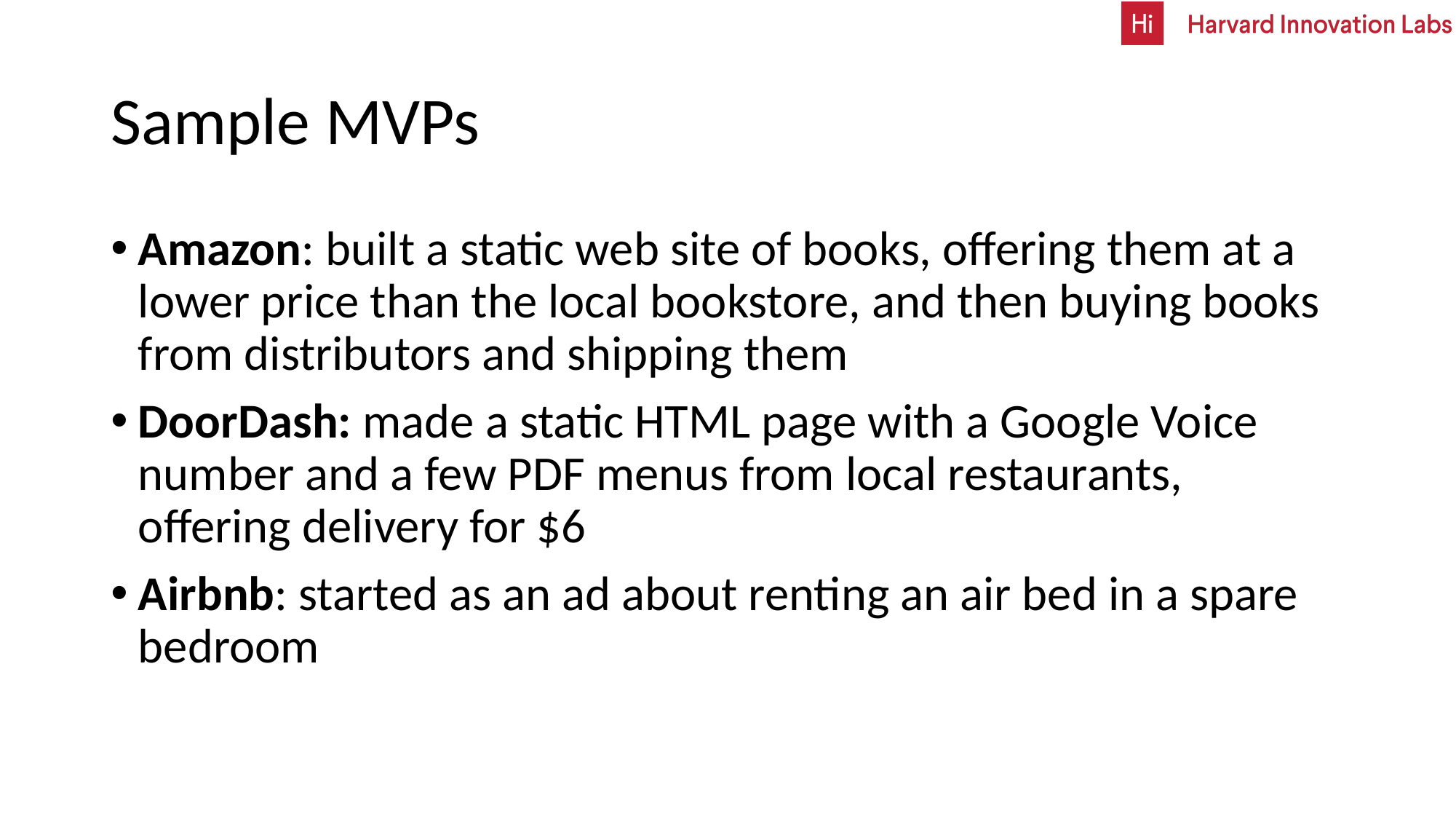

# Sample MVPs
Amazon: built a static web site of books, offering them at a lower price than the local bookstore, and then buying books from distributors and shipping them
DoorDash: made a static HTML page with a Google Voice number and a few PDF menus from local restaurants, offering delivery for $6
Airbnb: started as an ad about renting an air bed in a spare bedroom